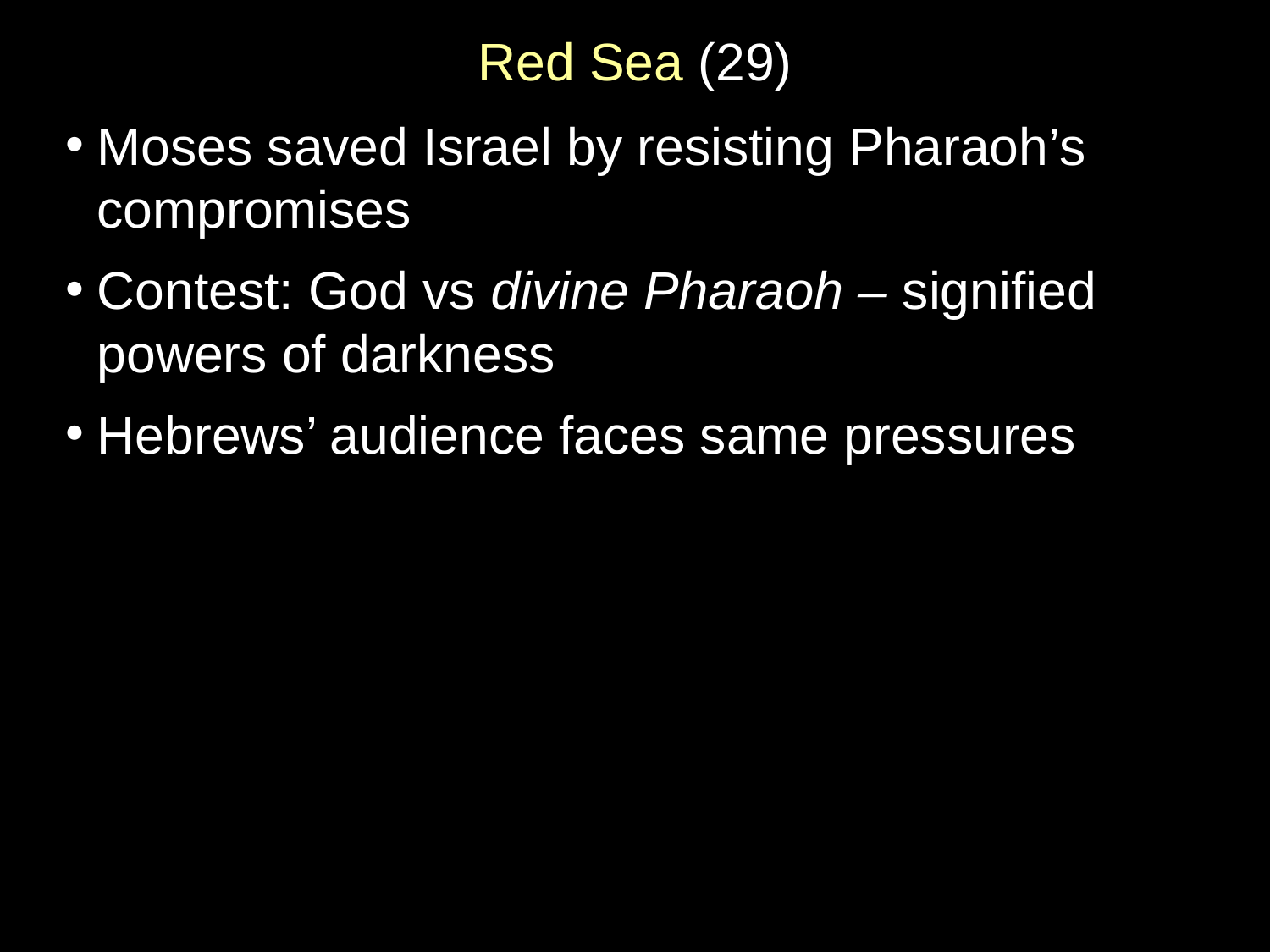

Red Sea (29)
Moses saved Israel by resisting Pharaoh’s compromises
Contest: God vs divine Pharaoh – signified powers of darkness
Hebrews’ audience faces same pressures